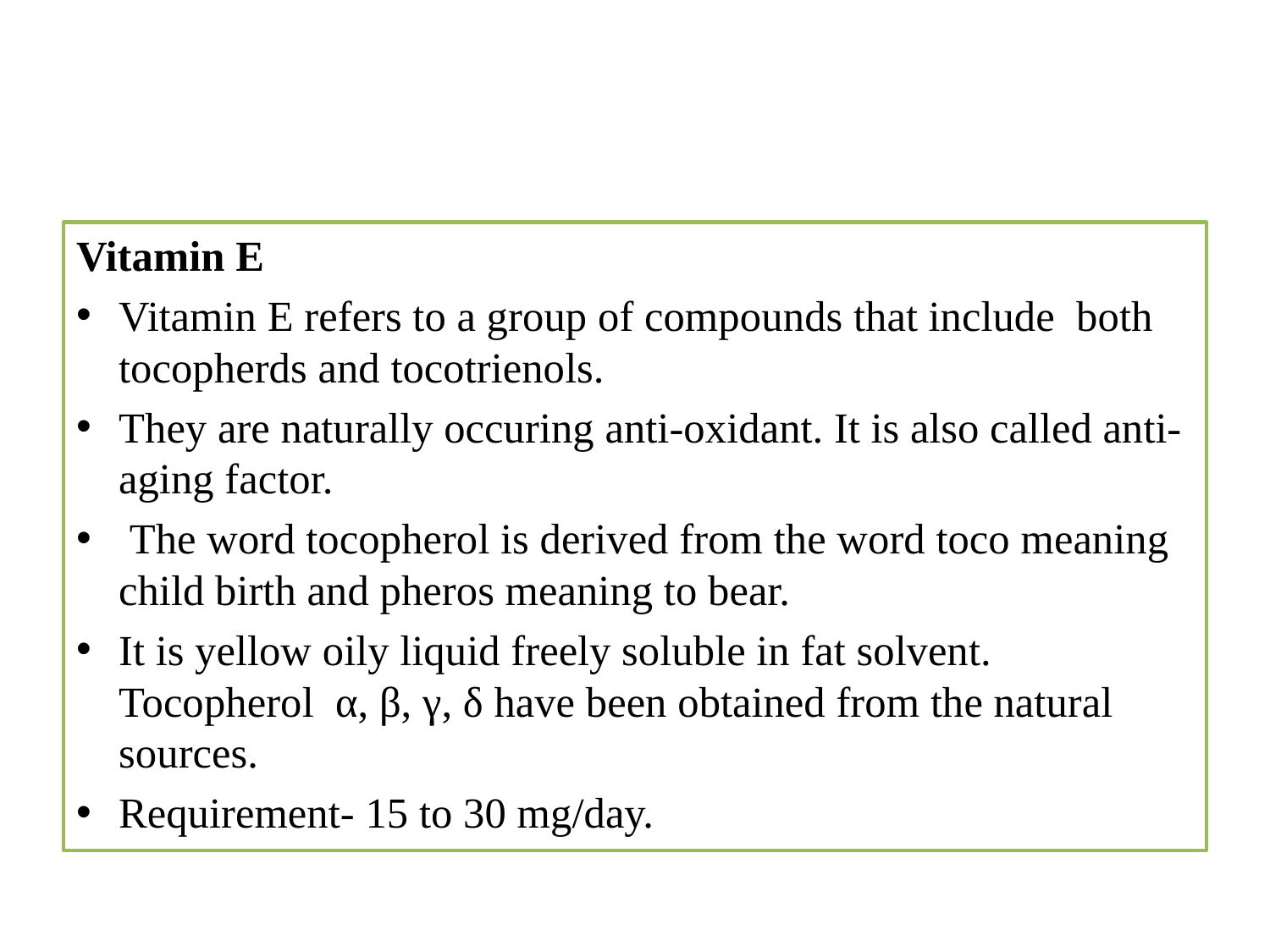

#
Vitamin E
Vitamin E refers to a group of compounds that include  both tocopherds and tocotrienols.
They are naturally occuring anti-oxidant. It is also called anti-aging factor.
 The word tocopherol is derived from the word toco meaning child birth and pheros meaning to bear.
It is yellow oily liquid freely soluble in fat solvent. Tocopherol  α, β, γ, δ have been obtained from the natural sources.
Requirement- 15 to 30 mg/day.